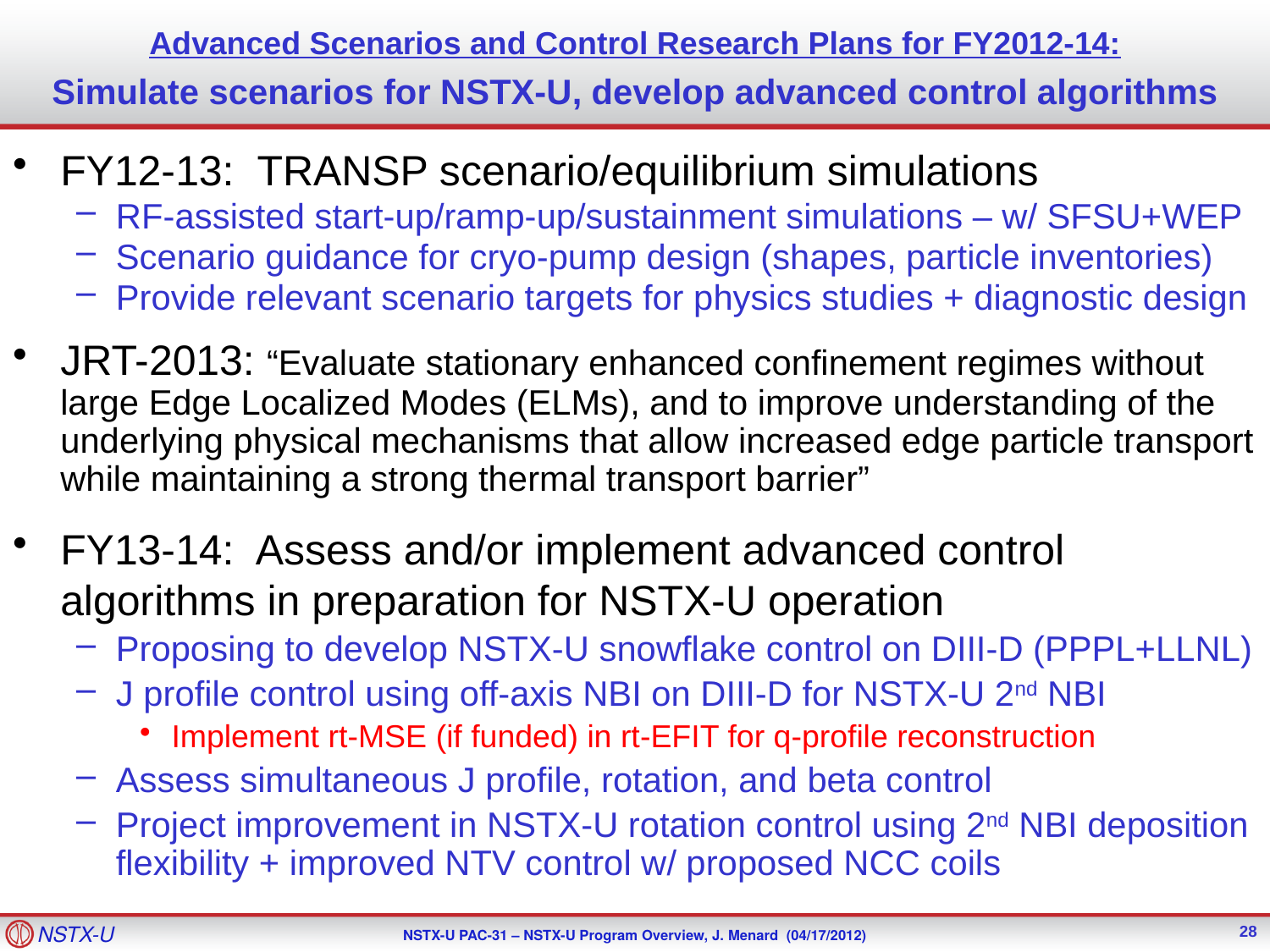

# Advanced Scenarios and Control Research Plans for FY2012-14: Simulate scenarios for NSTX-U, develop advanced control algorithms
FY12-13:  TRANSP scenario/equilibrium simulations
RF-assisted start-up/ramp-up/sustainment simulations – w/ SFSU+WEP
Scenario guidance for cryo-pump design (shapes, particle inventories)
Provide relevant scenario targets for physics studies + diagnostic design

JRT-2013: “Evaluate stationary enhanced confinement regimes without large Edge Localized Modes (ELMs), and to improve understanding of the underlying physical mechanisms that allow increased edge particle transport while maintaining a strong thermal transport barrier”

FY13-14:  Assess and/or implement advanced control algorithms in preparation for NSTX-U operation
Proposing to develop NSTX-U snowflake control on DIII-D (PPPL+LLNL)
J profile control using off-axis NBI on DIII-D for NSTX-U 2nd NBI
Implement rt-MSE (if funded) in rt-EFIT for q-profile reconstruction
Assess simultaneous J profile, rotation, and beta control
Project improvement in NSTX-U rotation control using 2nd NBI deposition flexibility + improved NTV control w/ proposed NCC coils

28